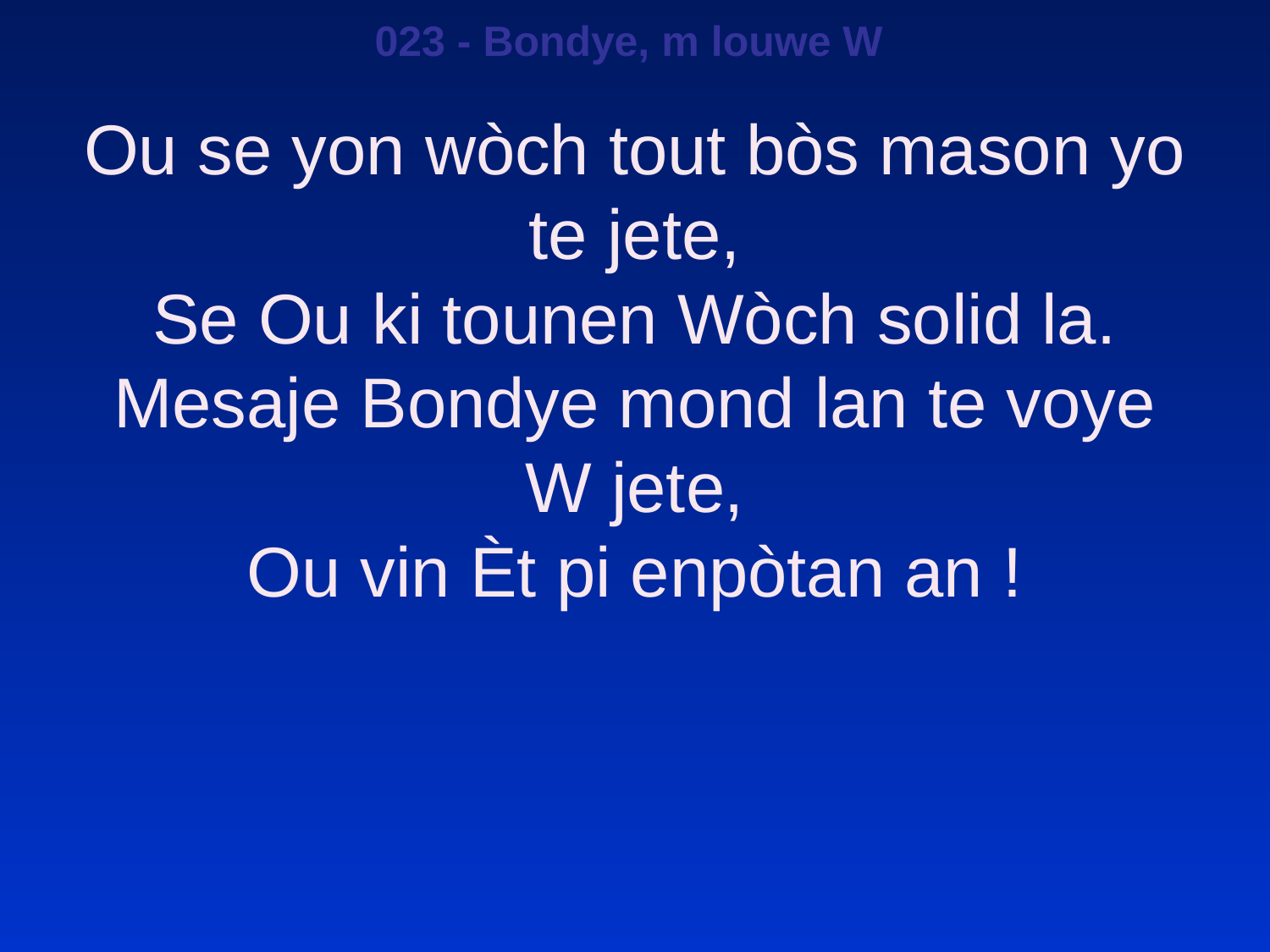

023 - Bondye, m louwe W
Ou se yon wòch tout bòs mason yo te jete,
Se Ou ki tounen Wòch solid la.
Mesaje Bondye mond lan te voye W jete,
Ou vin Èt pi enpòtan an !